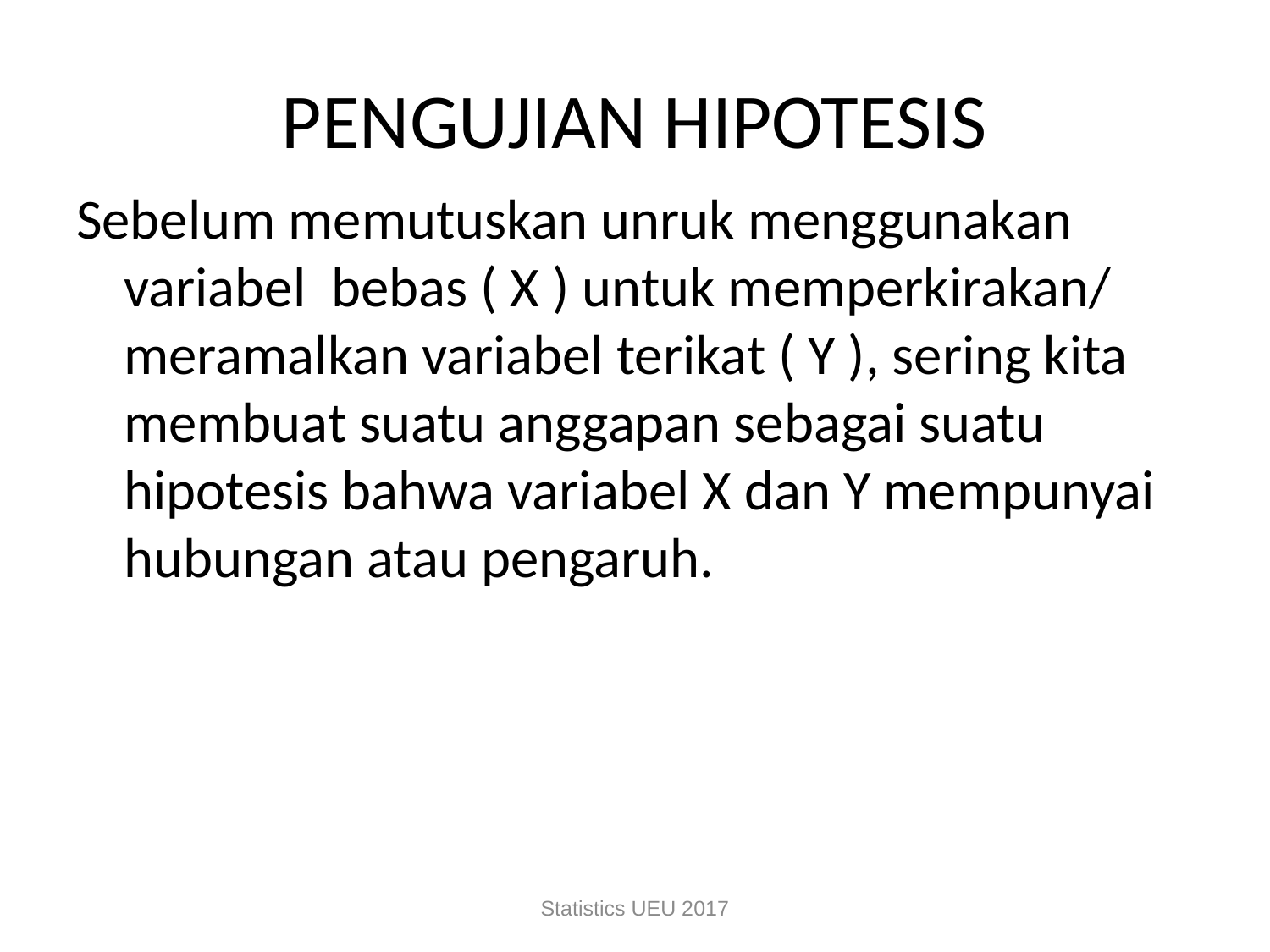

# PENGUJIAN HIPOTESIS
Sebelum memutuskan unruk menggunakan variabel  bebas ( X ) untuk memperkirakan/ meramalkan variabel terikat ( Y ), sering kita membuat suatu anggapan sebagai suatu hipotesis bahwa variabel X dan Y mempunyai hubungan atau pengaruh.
Statistics UEU 2017